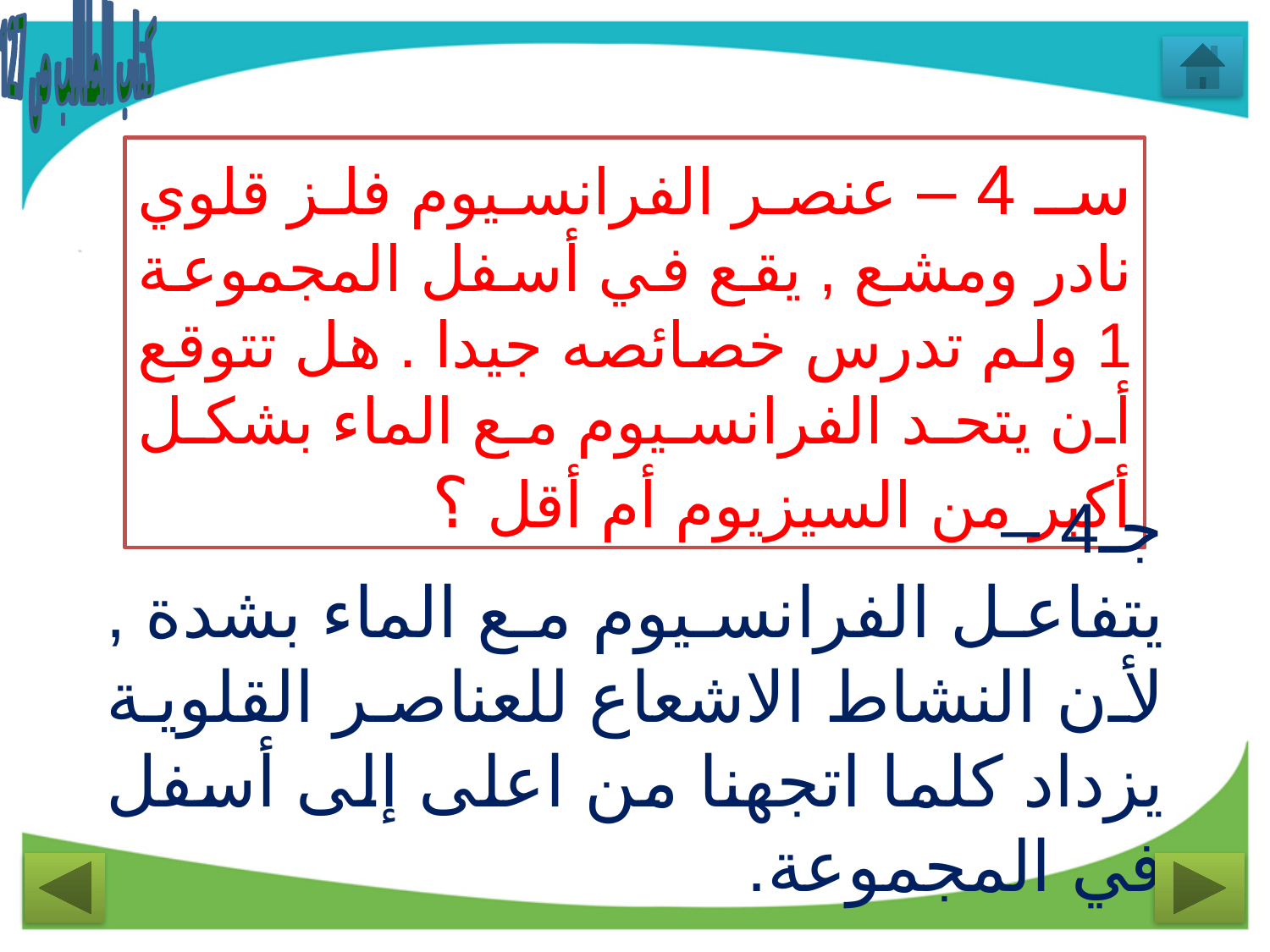

كتاب الطالب ص 127

سـ 4 – عنصر الفرانسيوم فلز قلوي نادر ومشع , يقع في أسفل المجموعة 1 ولم تدرس خصائصه جيدا . هل تتوقع أن يتحد الفرانسيوم مع الماء بشكل أكبر من السيزيوم أم أقل ؟
جـ4 –
يتفاعل الفرانسيوم مع الماء بشدة , لأن النشاط الاشعاع للعناصر القلوية يزداد كلما اتجهنا من اعلى إلى أسفل في المجموعة.